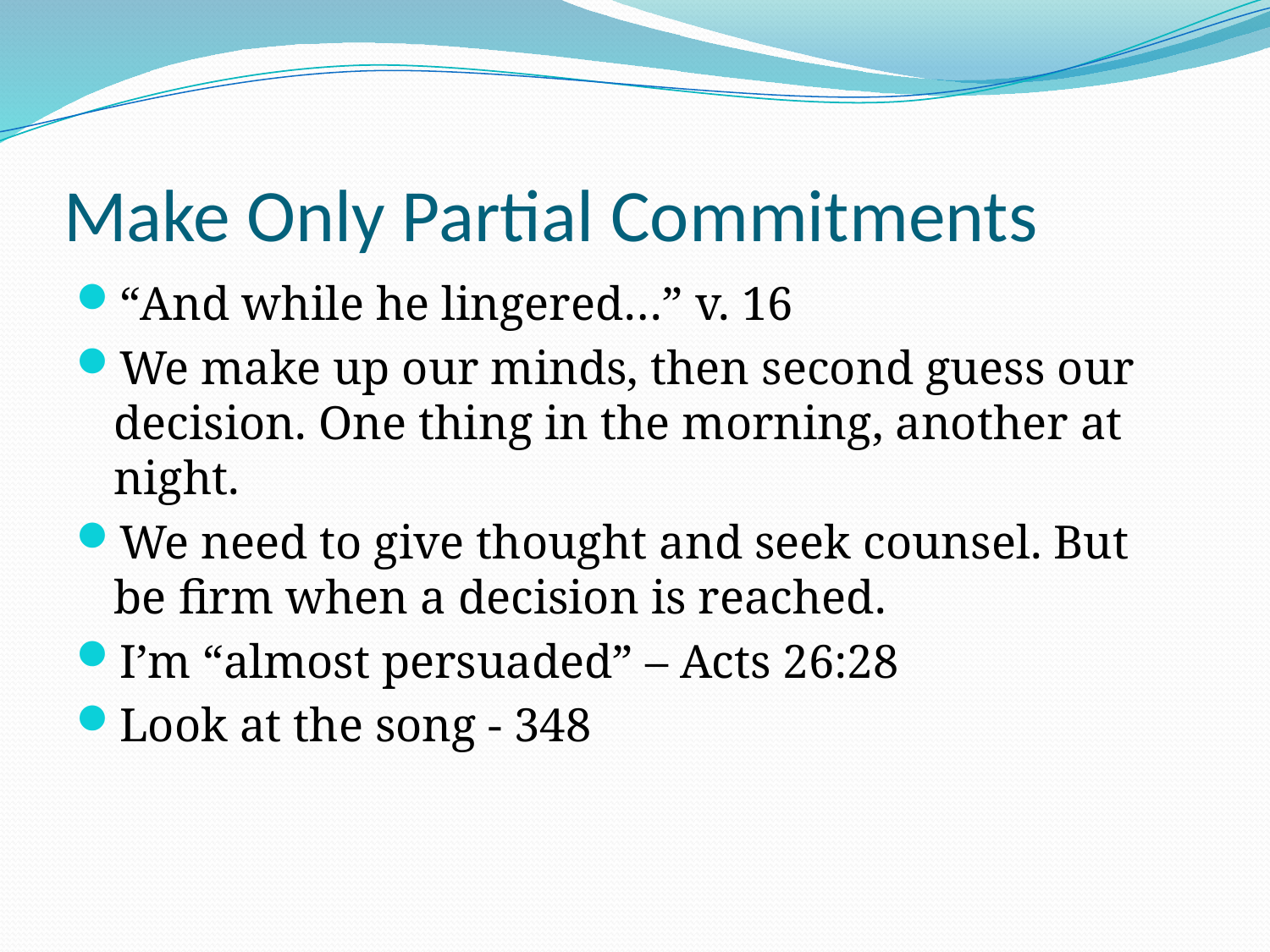

# Make Only Partial Commitments
“And while he lingered…” v. 16
We make up our minds, then second guess our decision. One thing in the morning, another at night.
We need to give thought and seek counsel. But be firm when a decision is reached.
I’m “almost persuaded” – Acts 26:28
Look at the song - 348